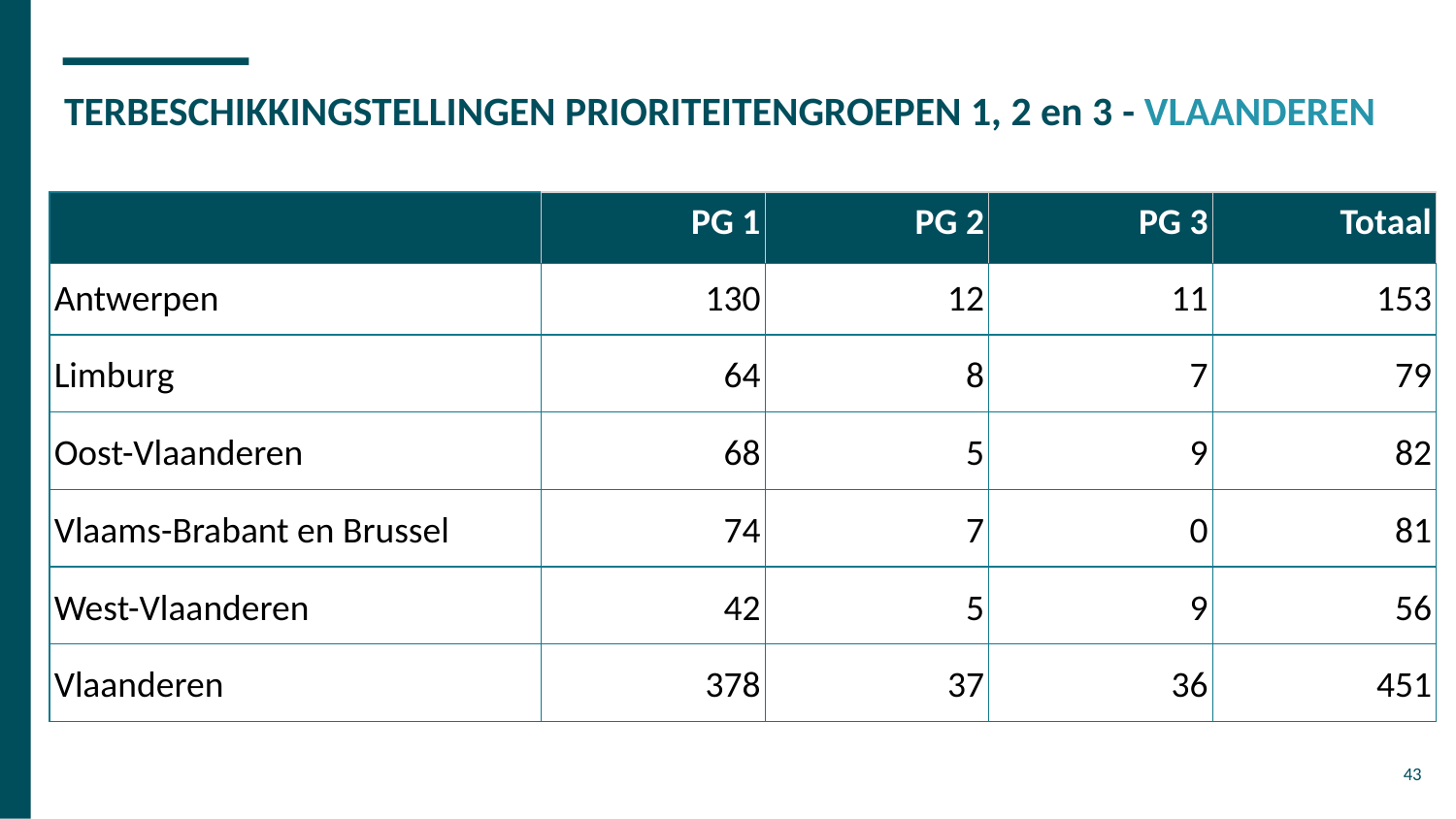

# TERBESCHIKKINGSTELLINGEN PRIORITEITENGROEPEN 1, 2 en 3 - VLAANDEREN
|  | PG 1 | PG 2 | PG 3 | Totaal |
| --- | --- | --- | --- | --- |
| Antwerpen | 130 | 12 | 11 | 153 |
| Limburg | 64 | 8 | 7 | 79 |
| Oost-Vlaanderen | 68 | 5 | 9 | 82 |
| Vlaams-Brabant en Brussel | 74 | 7 | 0 | 81 |
| West-Vlaanderen | 42 | 5 | 9 | 56 |
| Vlaanderen | 378 | 37 | 36 | 451 |
43